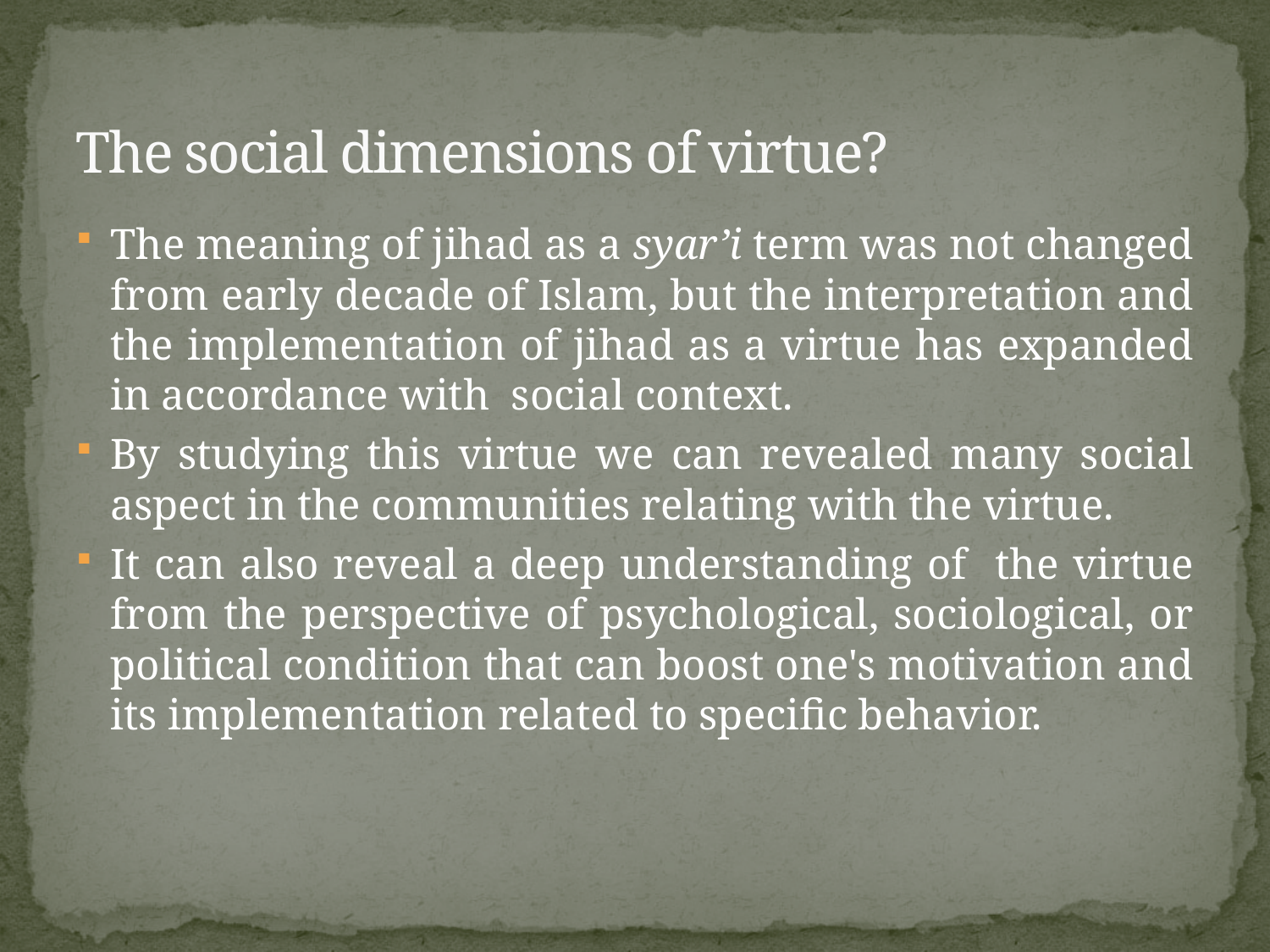

# The social dimensions of virtue?
The meaning of jihad as a syar’i term was not changed from early decade of Islam, but the interpretation and the implementation of jihad as a virtue has expanded in accordance with  social context.
By studying this virtue we can revealed many social aspect in the communities relating with the virtue.
It can also reveal a deep understanding of  the virtue from the perspective of psychological, sociological, or political condition that can boost one's motivation and its implementation related to specific behavior.